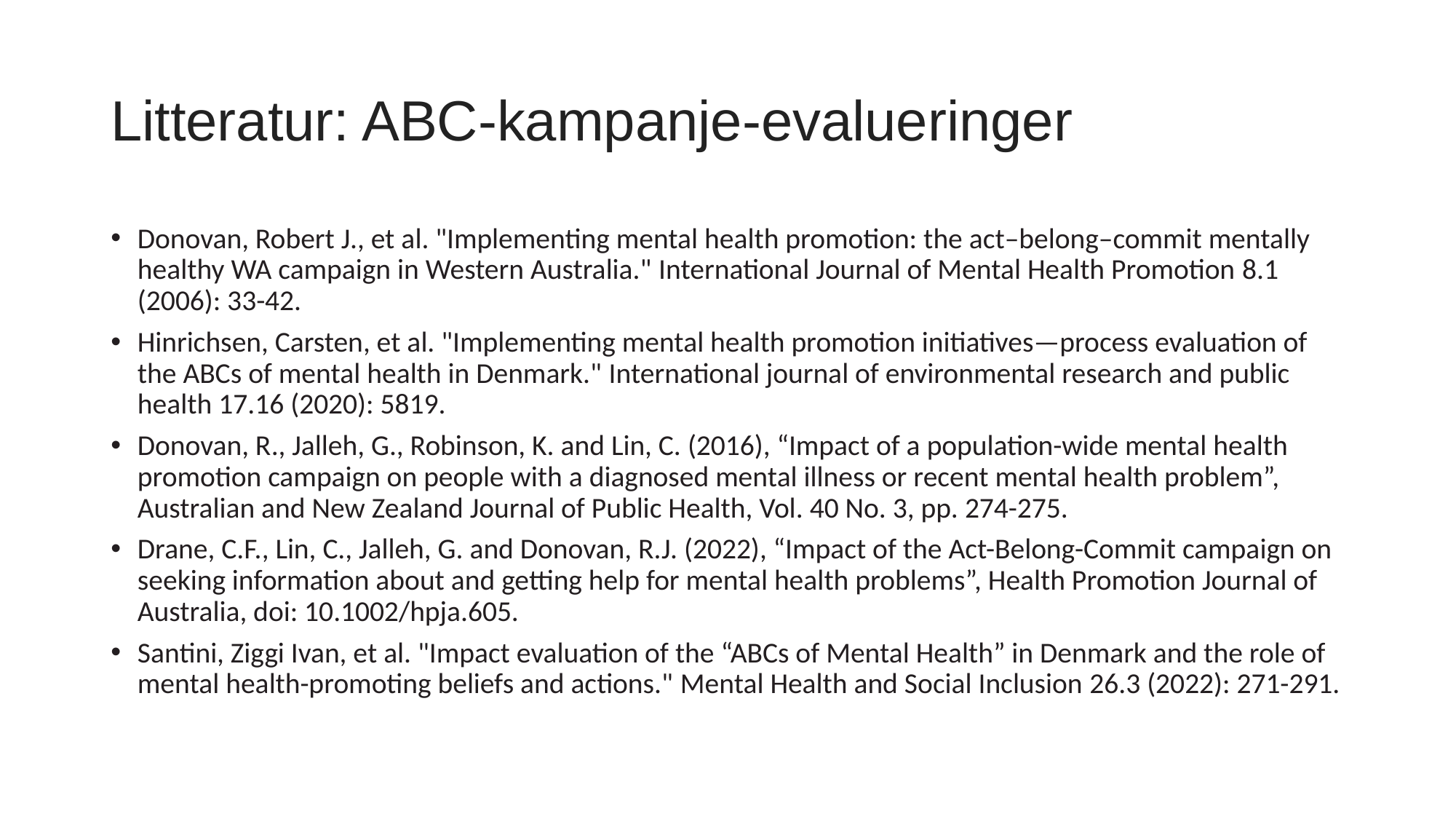

# Litteratur: ABC-kampanje-evalueringer
Donovan, Robert J., et al. "Implementing mental health promotion: the act–belong–commit mentally healthy WA campaign in Western Australia." International Journal of Mental Health Promotion 8.1 (2006): 33-42.
Hinrichsen, Carsten, et al. "Implementing mental health promotion initiatives—process evaluation of the ABCs of mental health in Denmark." International journal of environmental research and public health 17.16 (2020): 5819.
Donovan, R., Jalleh, G., Robinson, K. and Lin, C. (2016), “Impact of a population-wide mental health promotion campaign on people with a diagnosed mental illness or recent mental health problem”, Australian and New Zealand Journal of Public Health, Vol. 40 No. 3, pp. 274-275.
Drane, C.F., Lin, C., Jalleh, G. and Donovan, R.J. (2022), “Impact of the Act-Belong-Commit campaign on seeking information about and getting help for mental health problems”, Health Promotion Journal of Australia, doi: 10.1002/hpja.605.
Santini, Ziggi Ivan, et al. "Impact evaluation of the “ABCs of Mental Health” in Denmark and the role of mental health-promoting beliefs and actions." Mental Health and Social Inclusion 26.3 (2022): 271-291.